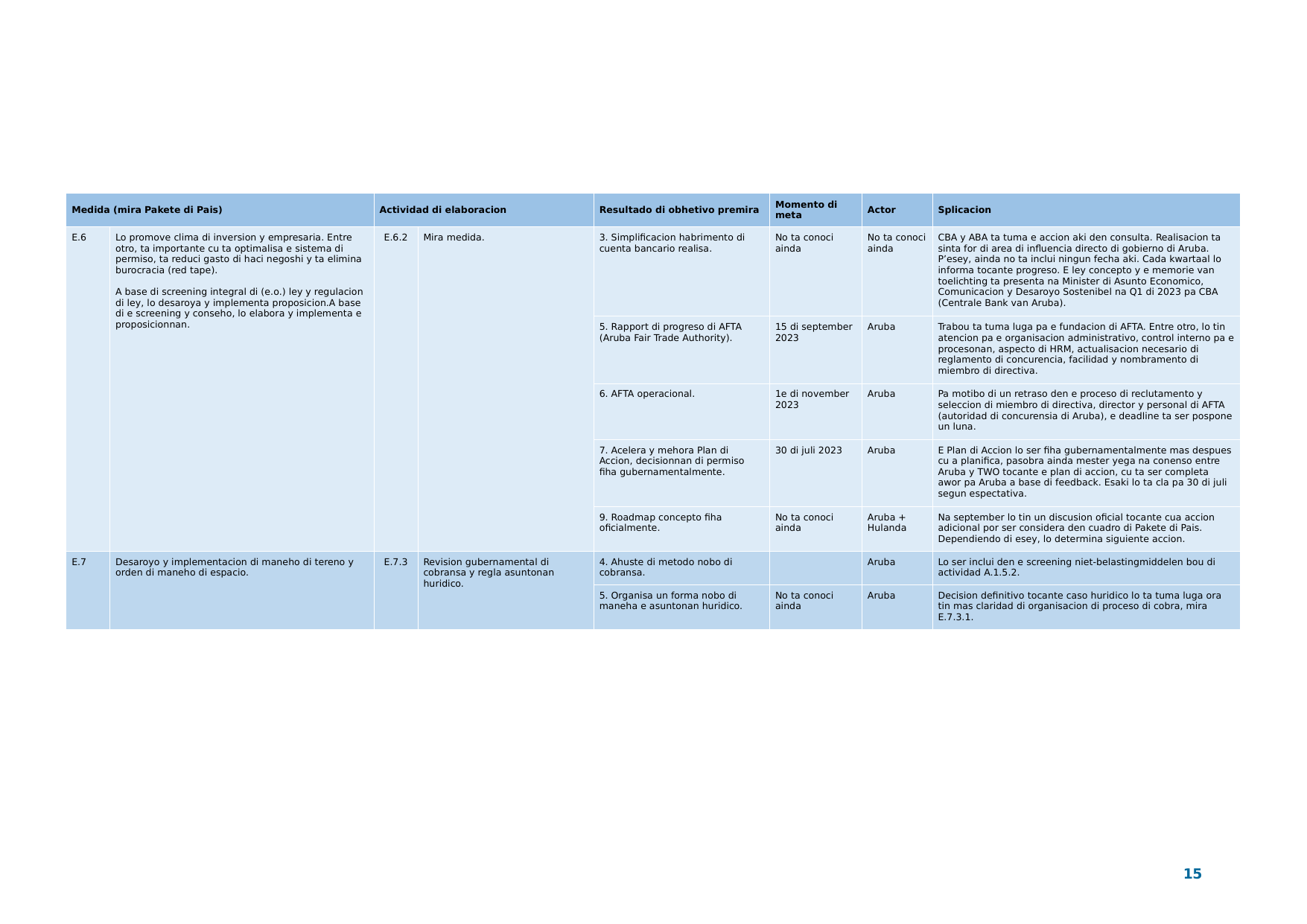

| Medida (mira Pakete di Pais) | Medida | Actividad di elaboracion | Actividad di elaboracion | Resultado di obhetivo premira | Momento di meta | Actor | Splicacion |
| --- | --- | --- | --- | --- | --- | --- | --- |
| E.6 | Lo promove clima di inversion y empresaria. Entre otro, ta importante cu ta optimalisa e sistema di permiso, ta reduci gasto di haci negoshi y ta elimina burocracia (red tape). A base di screening integral di (e.o.) ley y regulacion di ley, lo desaroya y implementa proposicion.A base di e screening y conseho, lo elabora y implementa e proposicionnan. | E.6.2 | Mira medida. | 3. Simplificacion habrimento di cuenta bancario realisa. | No ta conoci ainda | No ta conoci ainda | CBA y ABA ta tuma e accion aki den consulta. Realisacion ta sinta for di area di influencia directo di gobierno di Aruba. P’esey, ainda no ta inclui ningun fecha aki. Cada kwartaal lo informa tocante progreso. E ley concepto y e memorie van toelichting ta presenta na Minister di Asunto Economico, Comunicacion y Desaroyo Sostenibel na Q1 di 2023 pa CBA (Centrale Bank van Aruba). |
|  |  |  |  | 5. Rapport di progreso di AFTA (Aruba Fair Trade Authority). | 15 di september 2023 | Aruba | Trabou ta tuma luga pa e fundacion di AFTA. Entre otro, lo tin atencion pa e organisacion administrativo, control interno pa e procesonan, aspecto di HRM, actualisacion necesario di reglamento di concurencia, facilidad y nombramento di miembro di directiva. |
|  |  |  |  | 6. AFTA operacional. | 1e di november 2023 | Aruba | Pa motibo di un retraso den e proceso di reclutamento y seleccion di miembro di directiva, director y personal di AFTA (autoridad di concurensia di Aruba), e deadline ta ser pospone un luna. |
|  |  |  |  | 7. Acelera y mehora Plan di Accion, decisionnan di permiso fiha gubernamentalmente. | 30 di juli 2023 | Aruba | E Plan di Accion lo ser fiha gubernamentalmente mas despues cu a planifica, pasobra ainda mester yega na conenso entre Aruba y TWO tocante e plan di accion, cu ta ser completa awor pa Aruba a base di feedback. Esaki lo ta cla pa 30 di juli segun espectativa. |
|  |  |  |  | 9. Roadmap concepto fiha oficialmente. | No ta conoci ainda | Aruba + Hulanda | Na september lo tin un discusion oficial tocante cua accion adicional por ser considera den cuadro di Pakete di Pais. Dependiendo di esey, lo determina siguiente accion. |
| E.7 | Desaroyo y implementacion di maneho di tereno y orden di maneho di espacio. | E.7.3 | Revision gubernamental di cobransa y regla asuntonan huridico. | 4. Ahuste di metodo nobo di cobransa. |  | Aruba | Lo ser inclui den e screening niet-belastingmiddelen bou di actividad A.1.5.2. |
|  |  |  |  | 5. Organisa un forma nobo di maneha e asuntonan huridico. | No ta conoci ainda | Aruba | Decision definitivo tocante caso huridico lo ta tuma luga ora tin mas claridad di organisacion di proceso di cobra, mira E.7.3.1. |
15